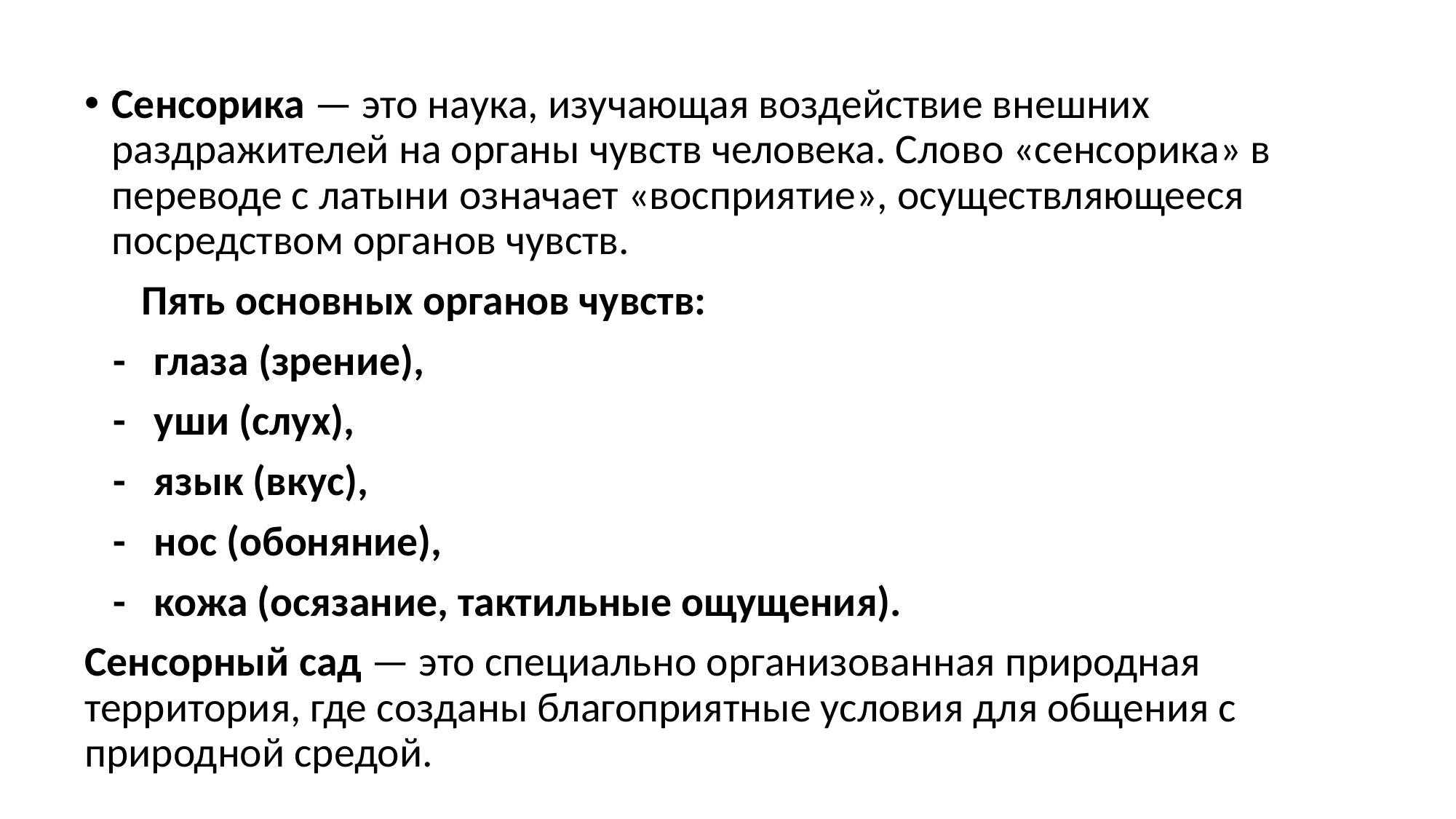

Сенсорика — это наука, изучающая воздействие внешних раздражителей на органы чувств человека. Слово «сенсорика» в переводе с латыни означает «восприятие», осуществляющееся посредством органов чувств.
      Пять основных органов чувств:
   -   глаза (зрение),
   -   уши (слух),
   -   язык (вкус),
   -   нос (обоняние),
   -   кожа (осязание, тактильные ощущения).
Сенсорный сад — это специально организованная природная территория, где созданы благоприятные условия для общения с природной средой.